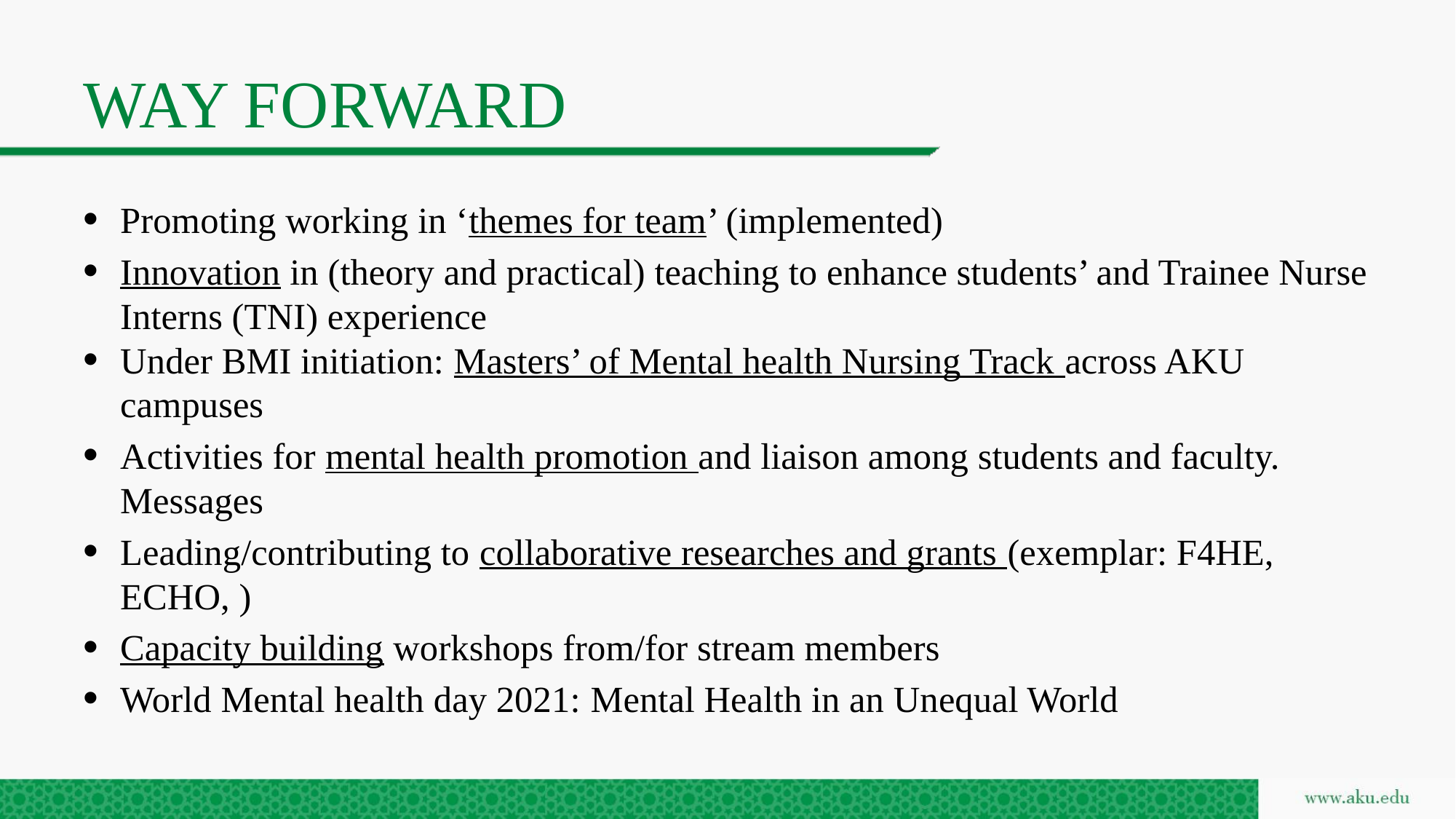

# WAY FORWARD
Promoting working in ‘themes for team’ (implemented)
Innovation in (theory and practical) teaching to enhance students’ and Trainee Nurse Interns (TNI) experience
Under BMI initiation: Masters’ of Mental health Nursing Track across AKU campuses
Activities for mental health promotion and liaison among students and faculty. Messages
Leading/contributing to collaborative researches and grants (exemplar: F4HE, ECHO, )
Capacity building workshops from/for stream members
World Mental health day 2021: Mental Health in an Unequal World